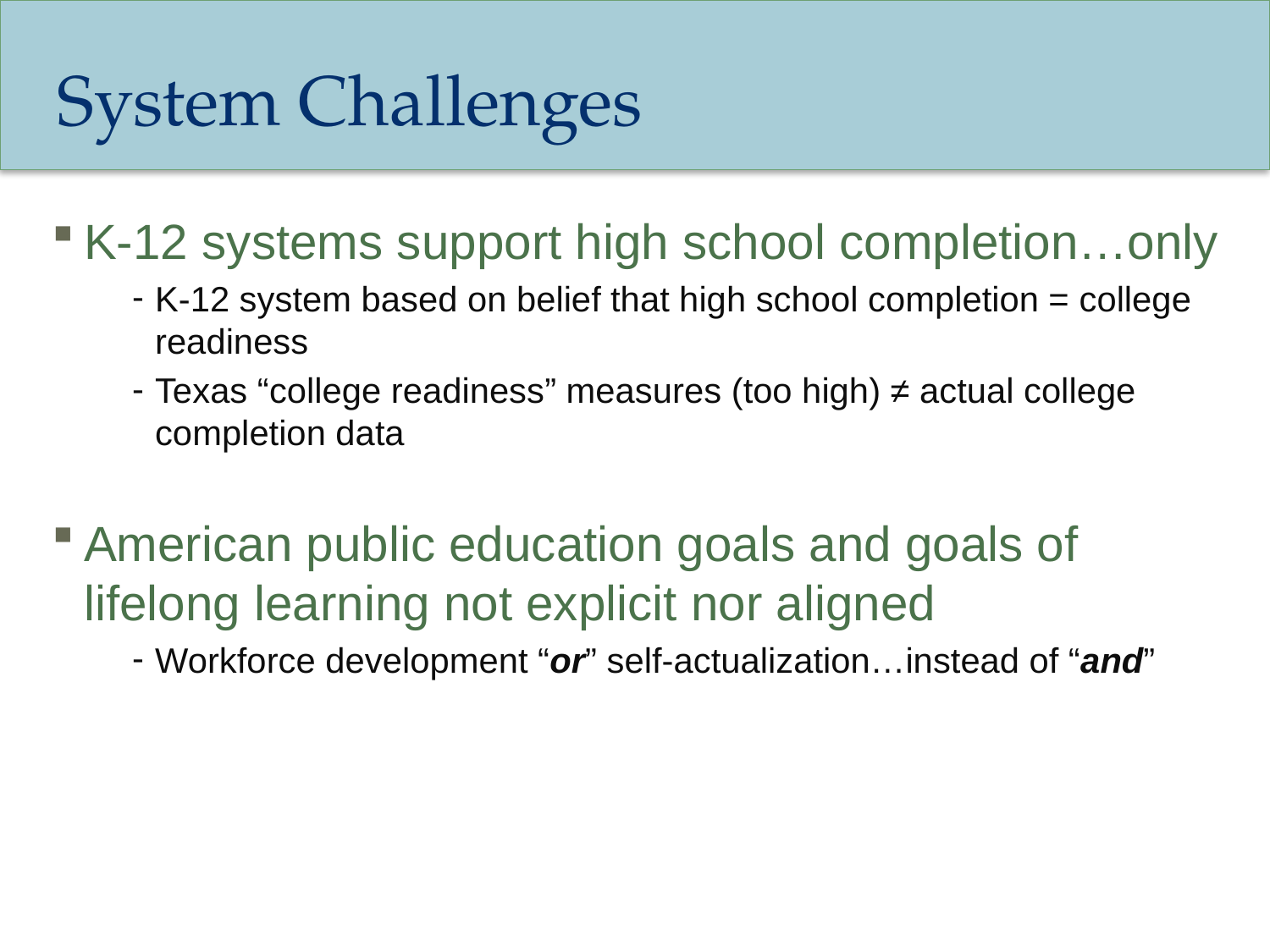

# System Challenges
K-12 systems support high school completion…only
K-12 system based on belief that high school completion = college readiness
Texas “college readiness” measures (too high) ≠ actual college completion data

American public education goals and goals of lifelong learning not explicit nor aligned
Workforce development “or” self-actualization…instead of “and”